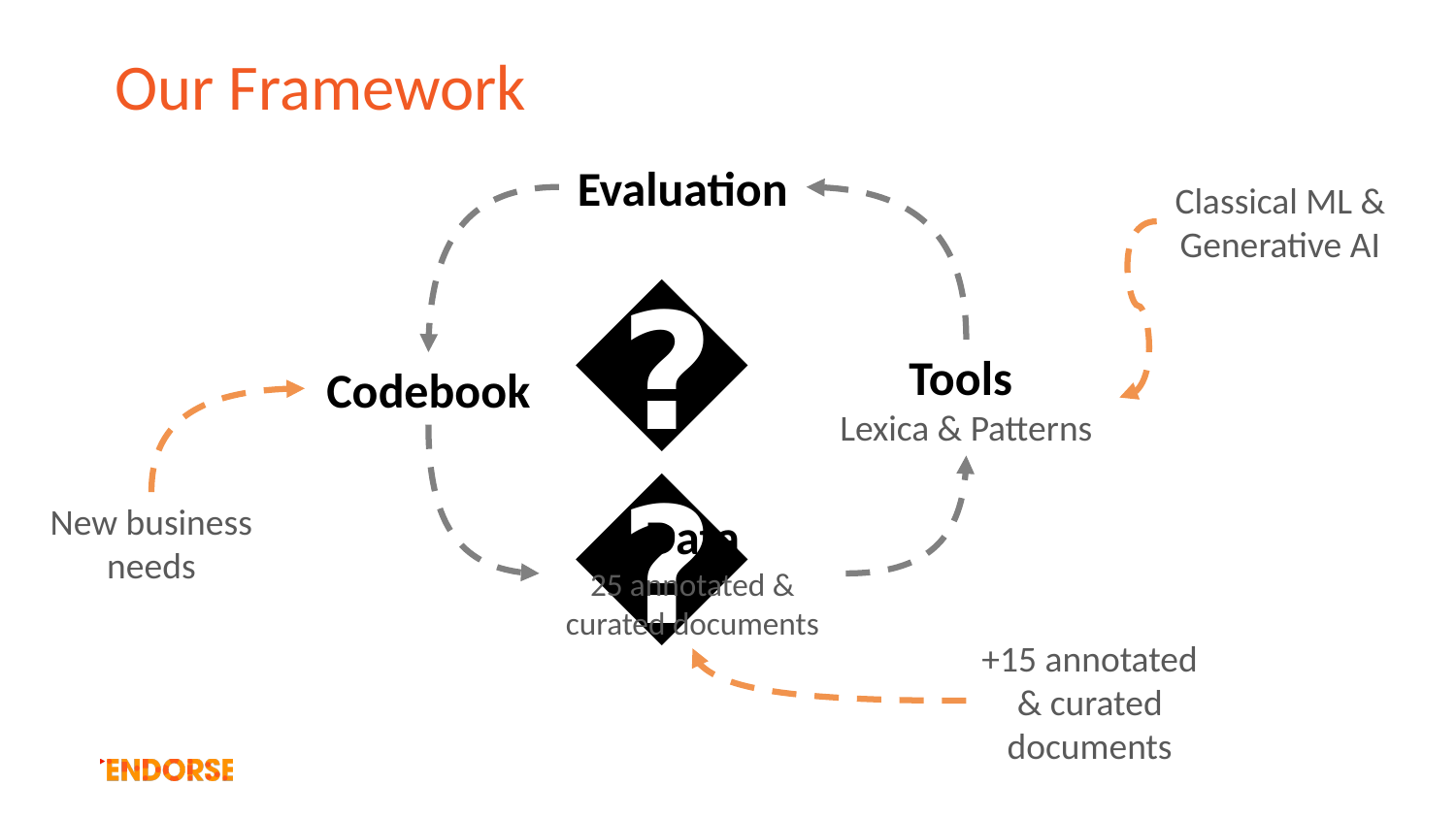

# Our Framework
Evaluation
Classical ML & Generative AI
🏗️
Tools
Lexica & Patterns
Codebook
New business needs
Data
25 annotated & curated documents
+15 annotated & curated documents